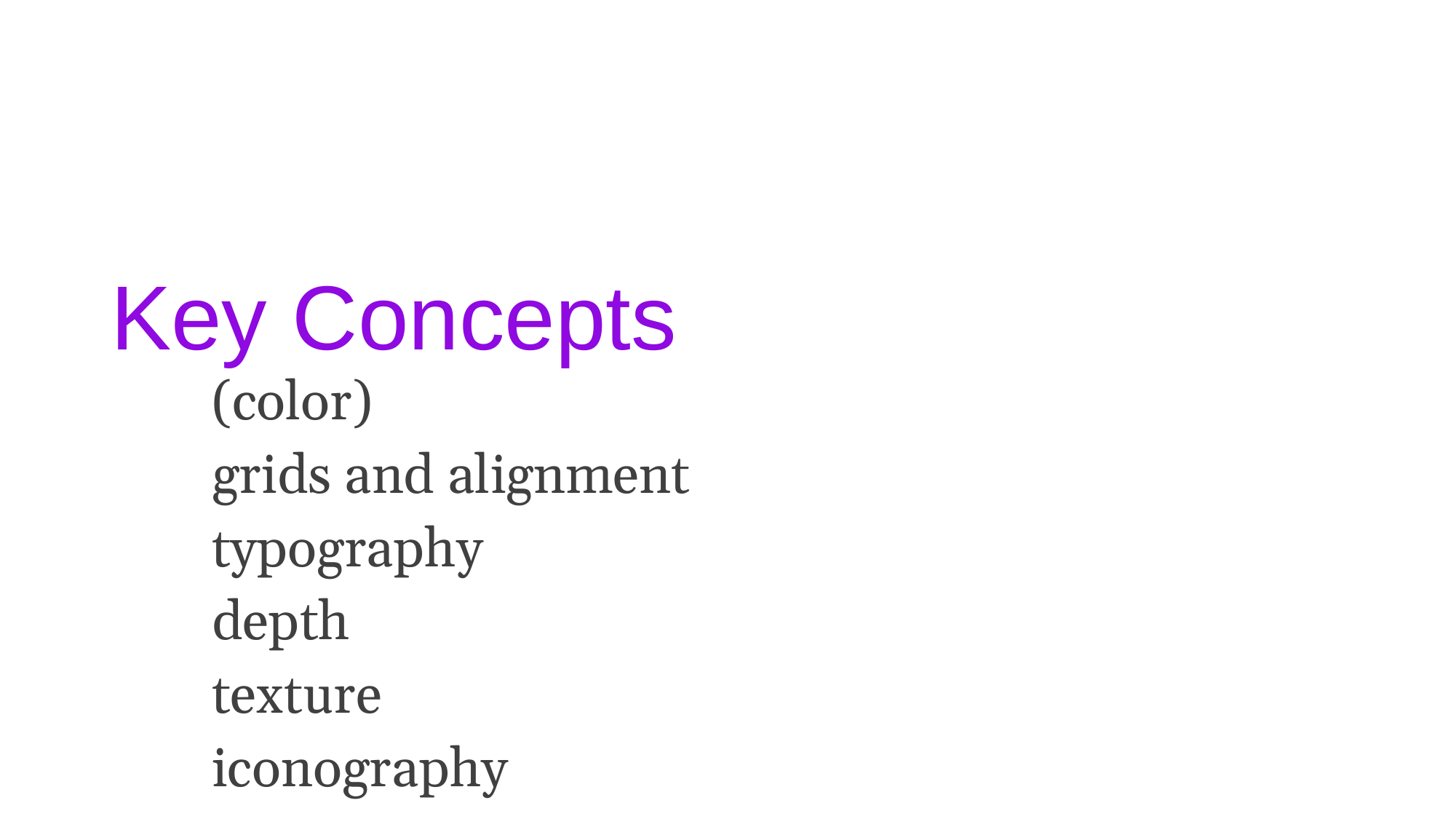

Key Concepts
(color)
grids and alignment
typography
depth
texture
iconography